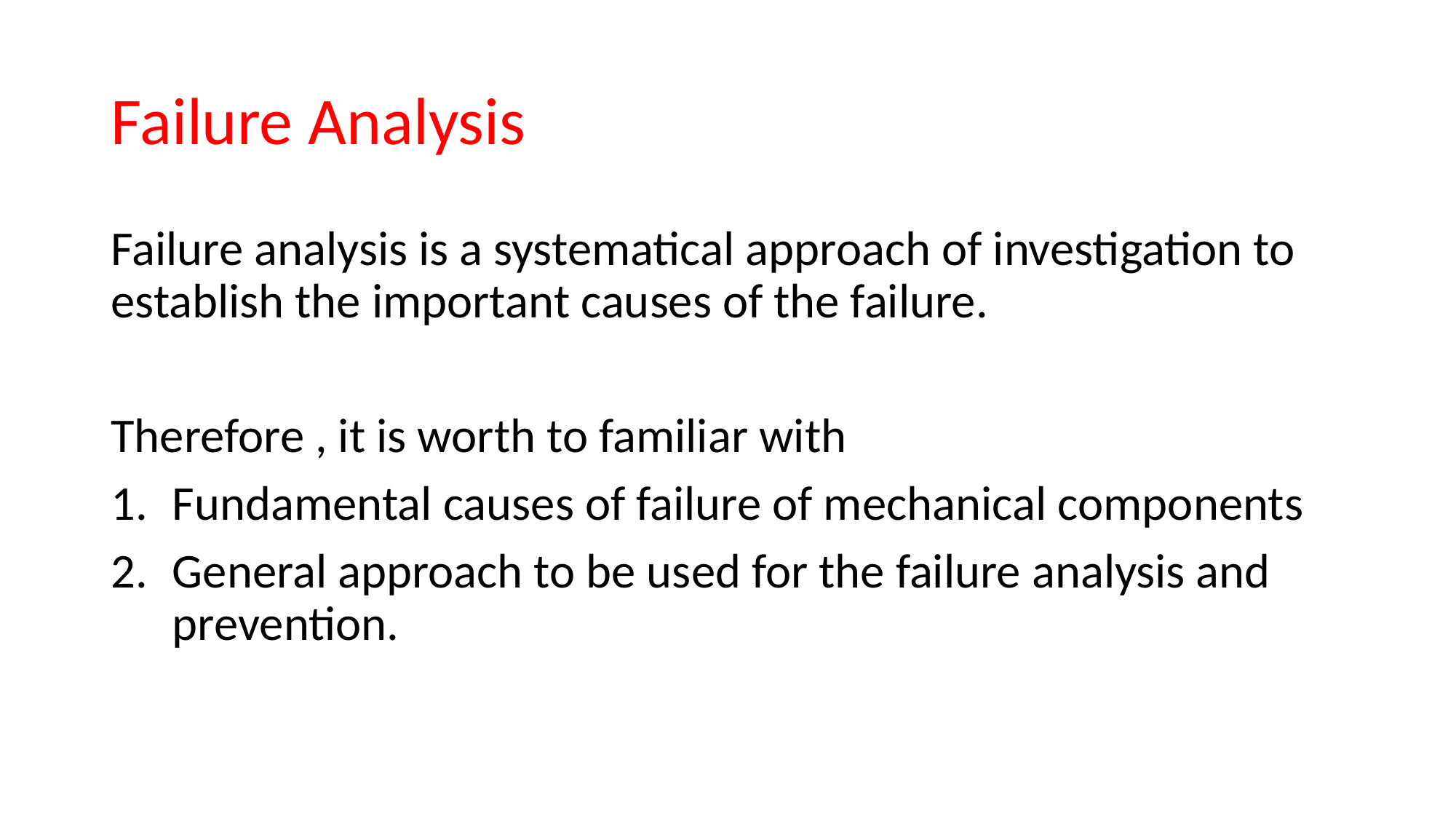

# Failure Analysis
Failure analysis is a systematical approach of investigation to establish the important causes of the failure.

Therefore , it is worth to familiar with
Fundamental causes of failure of mechanical components
General approach to be used for the failure analysis and prevention.